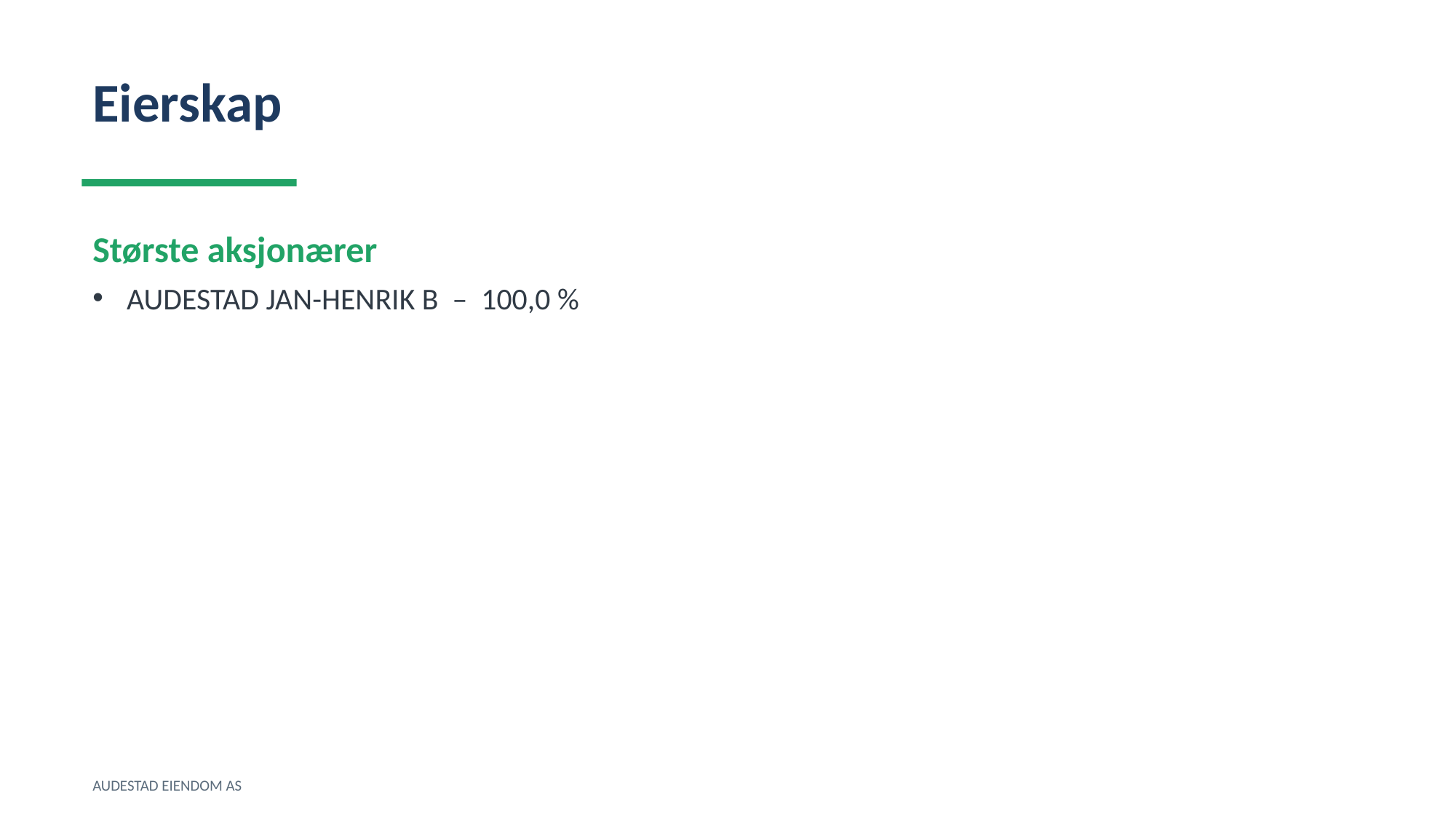

Eierskap

Største aksjonærer
AUDESTAD JAN-HENRIK B  –  100,0 %
AUDESTAD EIENDOM AS